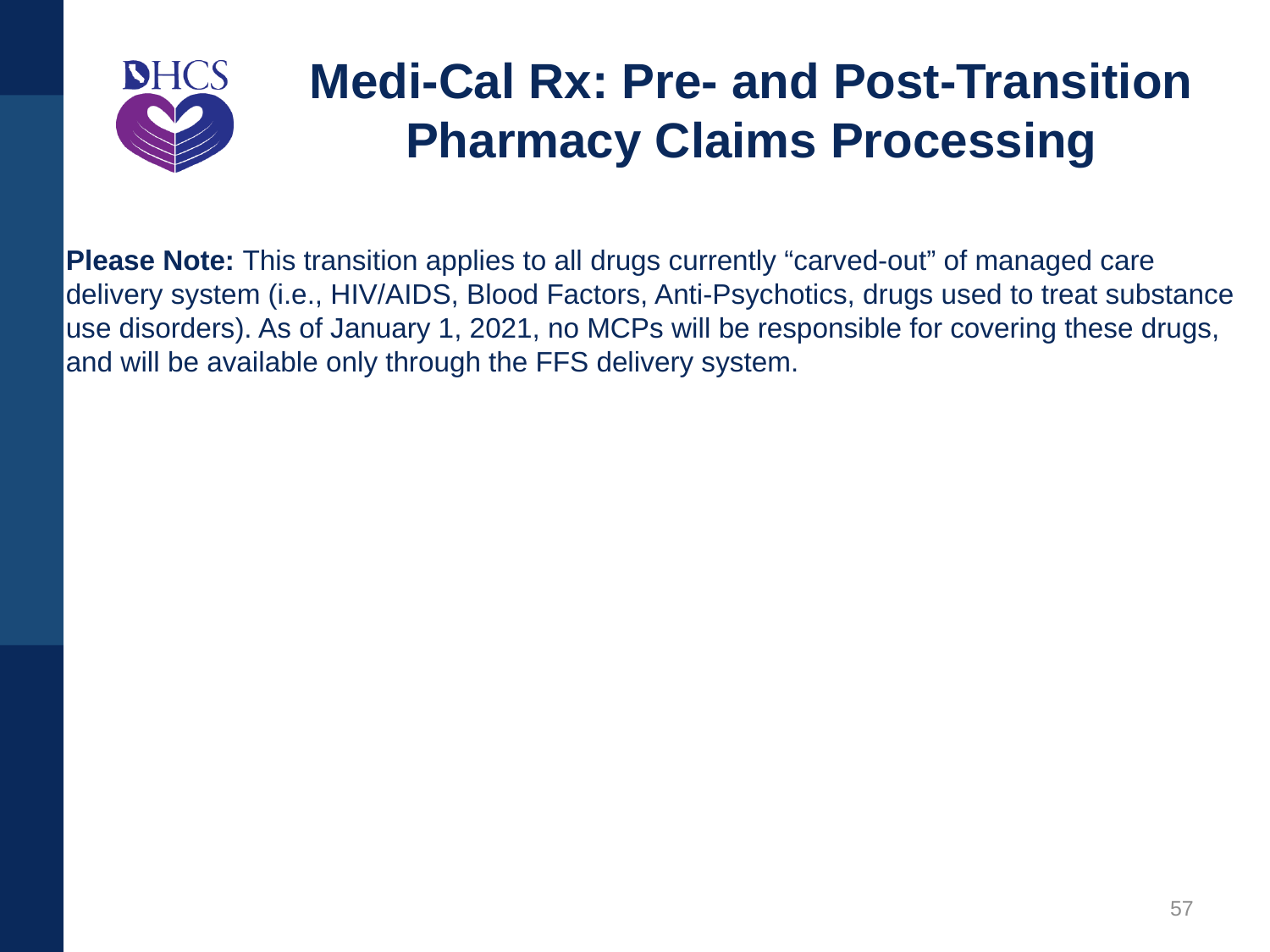

# Medi-Cal Rx: Pre- and Post-Transition Pharmacy Claims Processing
Please Note: This transition applies to all drugs currently “carved-out” of managed care delivery system (i.e., HIV/AIDS, Blood Factors, Anti-Psychotics, drugs used to treat substance use disorders). As of January 1, 2021, no MCPs will be responsible for covering these drugs, and will be available only through the FFS delivery system.
57